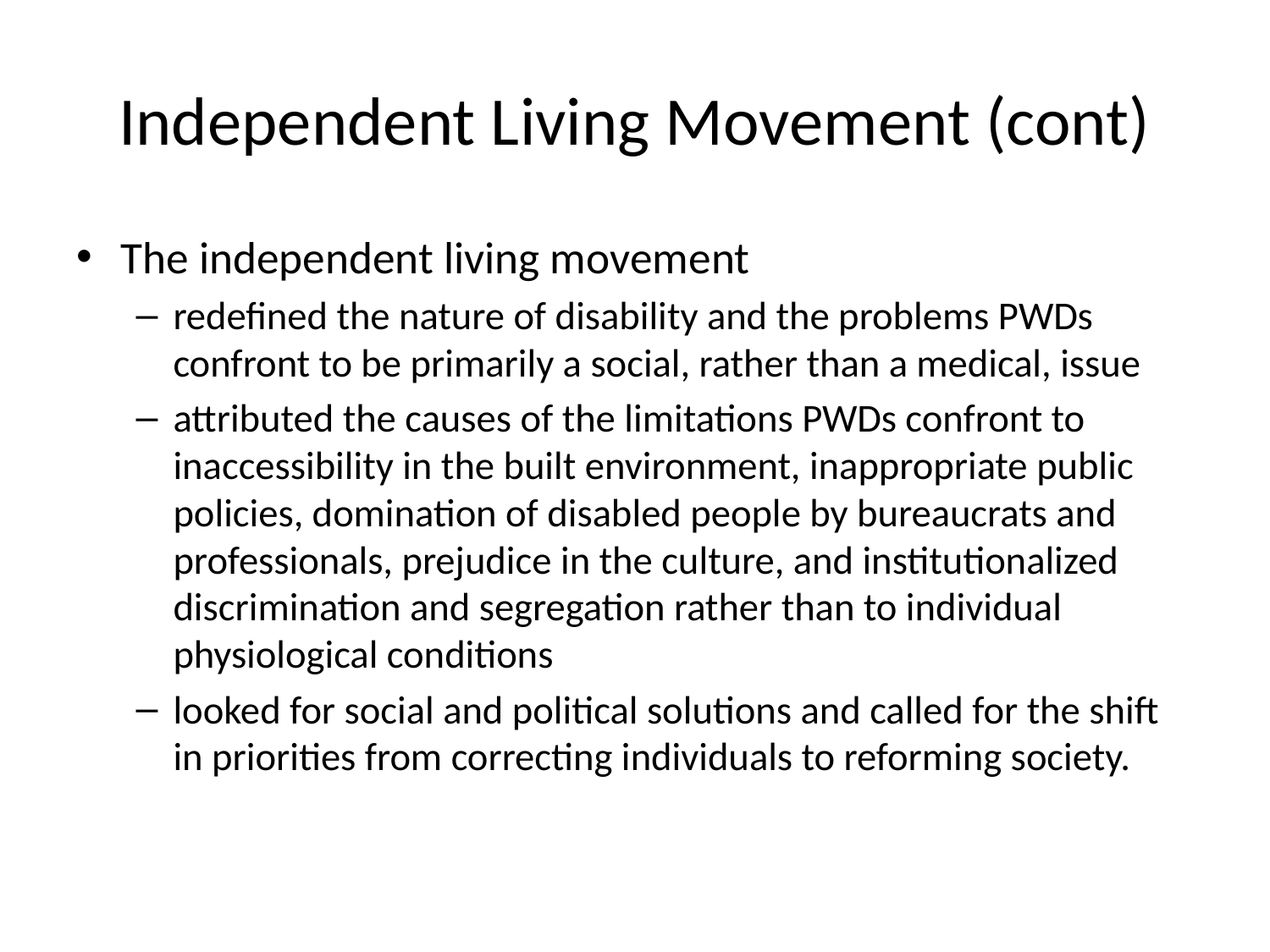

# Independent Living Movement (cont)
The independent living movement
redefined the nature of disability and the problems PWDs confront to be primarily a social, rather than a medical, issue
attributed the causes of the limitations PWDs confront to inaccessibility in the built environment, inappropriate public policies, domination of disabled people by bureaucrats and professionals, prejudice in the culture, and institutionalized discrimination and segregation rather than to individual physiological conditions
looked for social and political solutions and called for the shift in priorities from correcting individuals to reforming society.